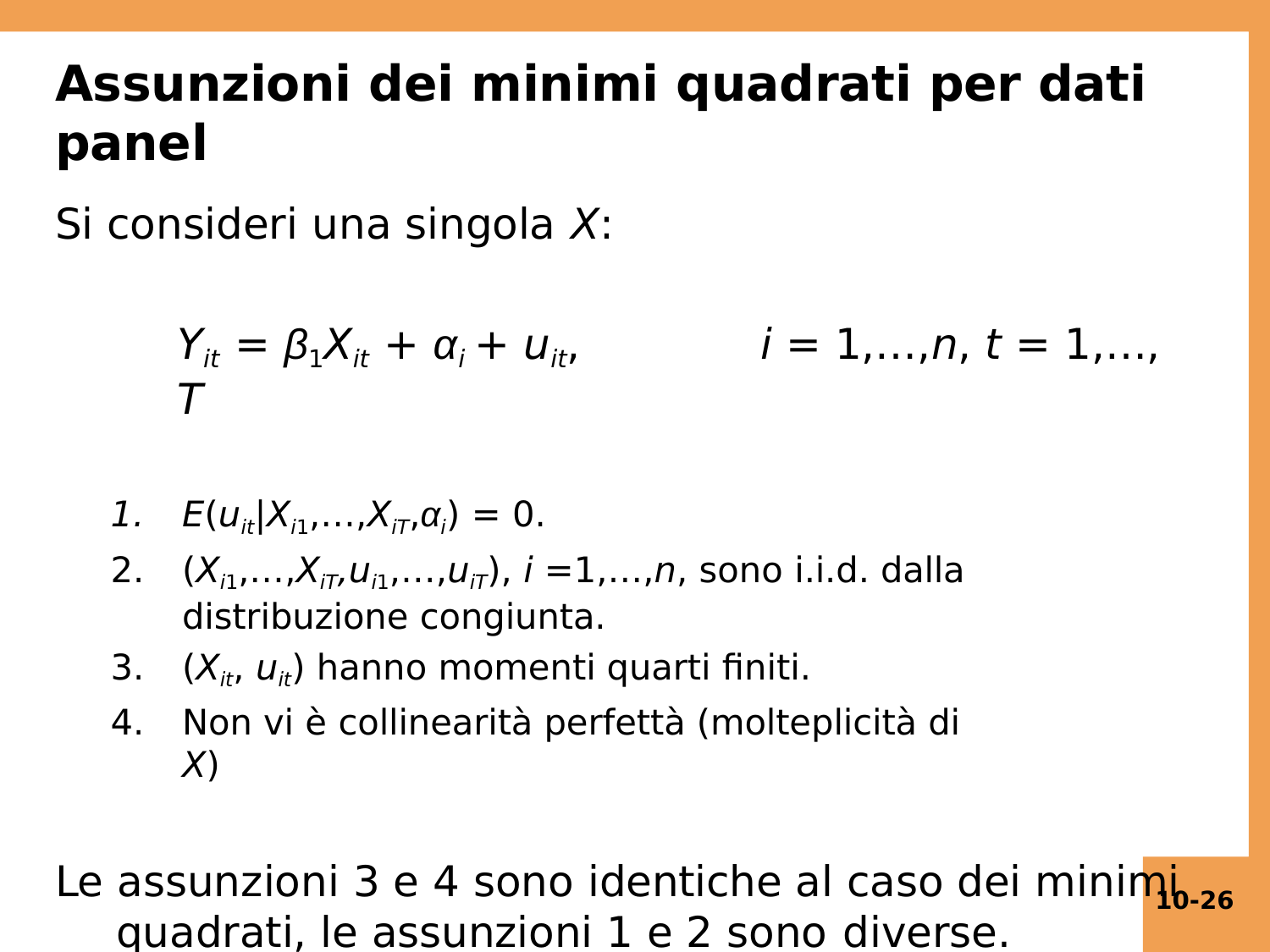

# Assunzioni dei minimi quadrati per dati  panel
Si consideri una singola X:

Yit  = β1Xit  + αi + uit,	i = 1,…,n, t = 1,…, T

E(uit|Xi1,…,XiT,αi) = 0.
(Xi1,…,XiT,ui1,…,uiT), i =1,…,n, sono i.i.d. dalla  distribuzione congiunta.
(Xit, uit) hanno momenti quarti finiti.
Non vi è collinearità perfettà (molteplicità di X)

Le assunzioni 3 e 4 sono identiche al caso dei minimi  quadrati, le assunzioni 1 e 2 sono diverse.
10-26